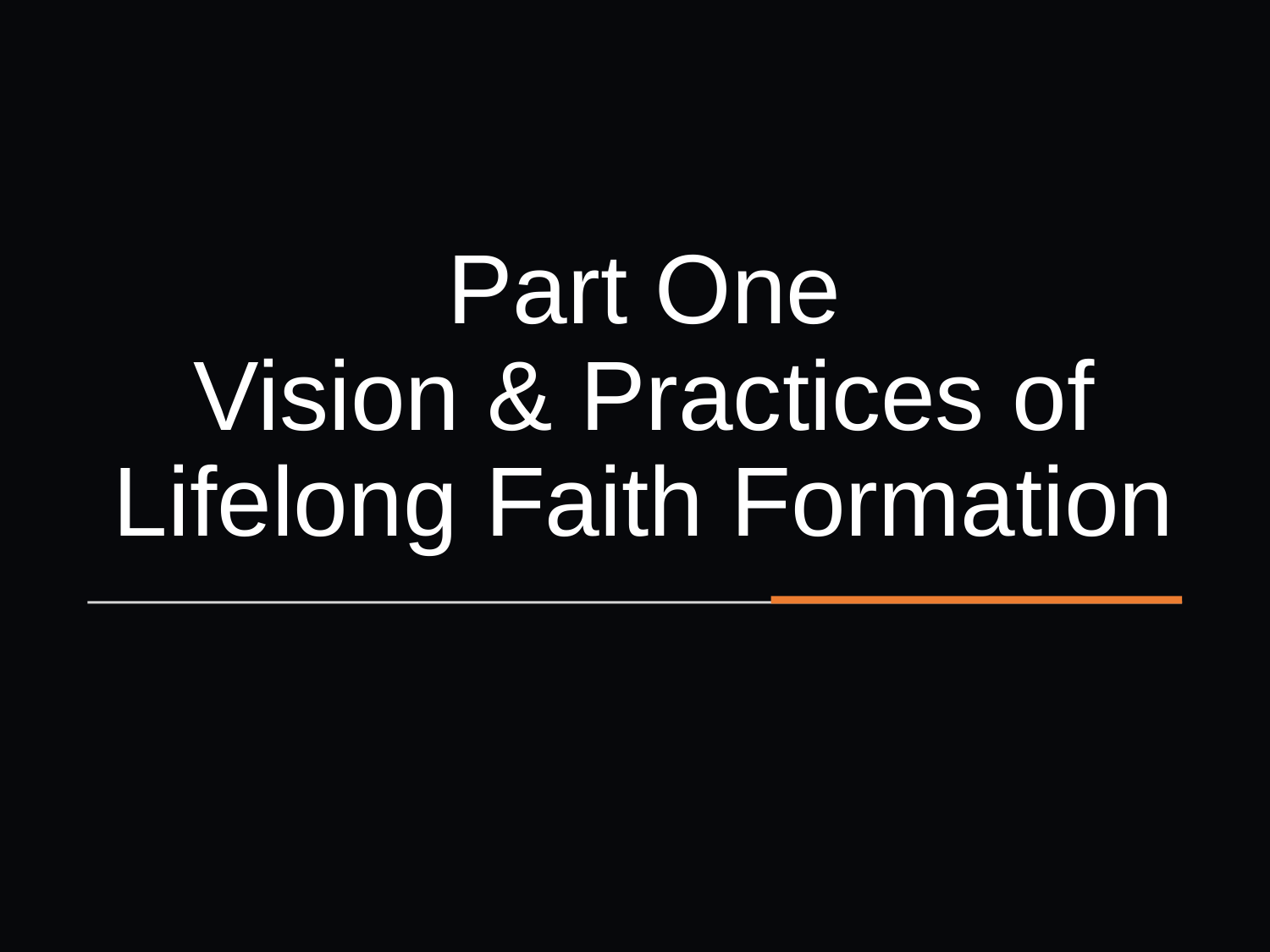

# Part One Vision & Practices of Lifelong Faith Formation